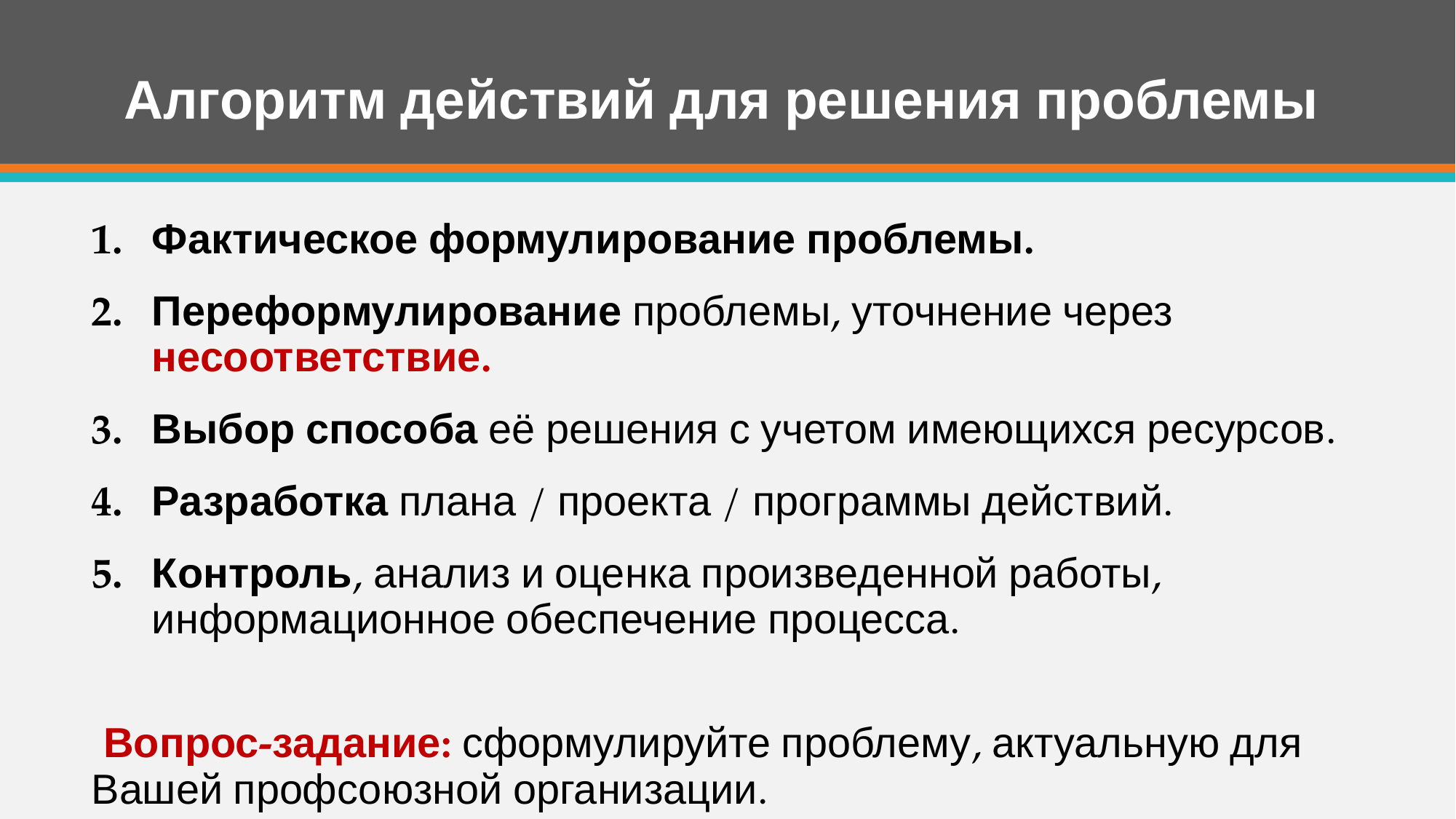

# Алгоритм действий для решения проблемы
Фактическое формулирование проблемы.
Переформулирование проблемы, уточнение через несоответствие.
Выбор способа её решения с учетом имеющихся ресурсов.
Разработка плана / проекта / программы действий.
Контроль, анализ и оценка произведенной работы, информационное обеспечение процесса.

 Вопрос-задание: сформулируйте проблему, актуальную для Вашей профсоюзной организации.